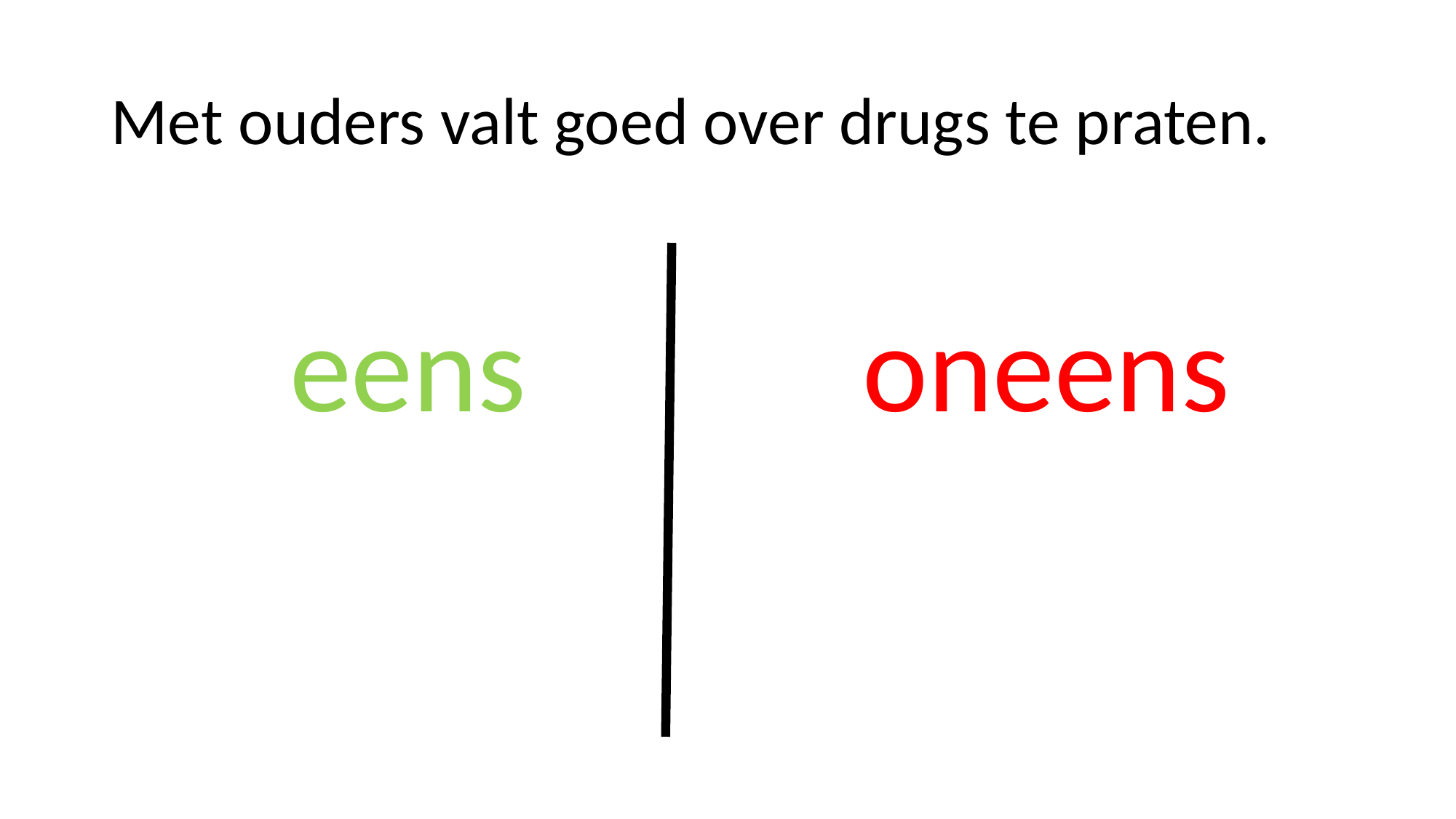

# Met ouders valt goed over drugs te praten.
eens
oneens